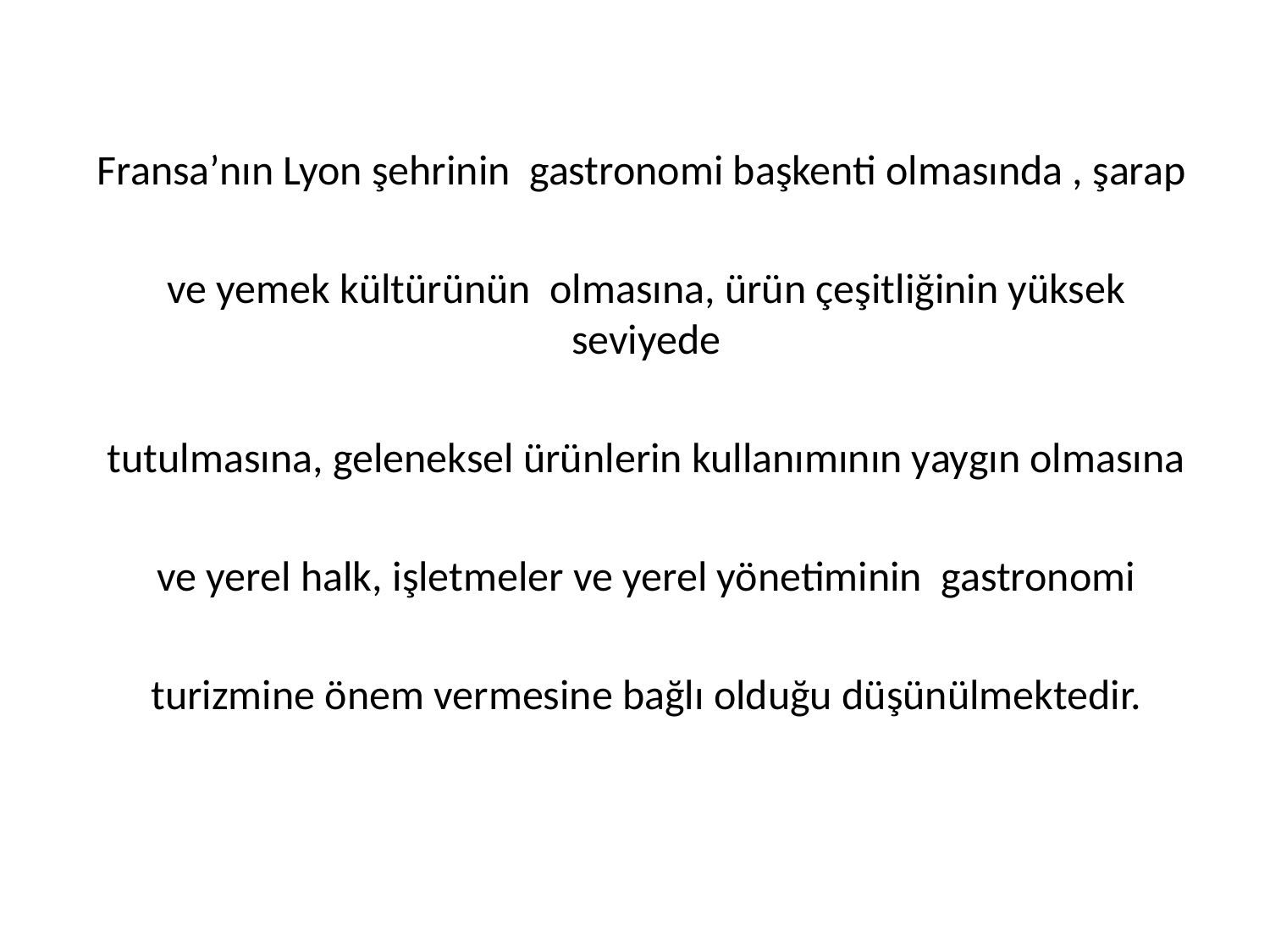

Fransa’nın Lyon şehrinin  gastronomi başkenti olmasında , şarap

ve yemek kültürünün  olmasına, ürün çeşitliğinin yüksek seviyede

 tutulmasına, geleneksel ürünlerin kullanımının yaygın olmasına

 ve yerel halk, işletmeler ve yerel yönetiminin  gastronomi

turizmine önem vermesine bağlı olduğu düşünülmektedir.